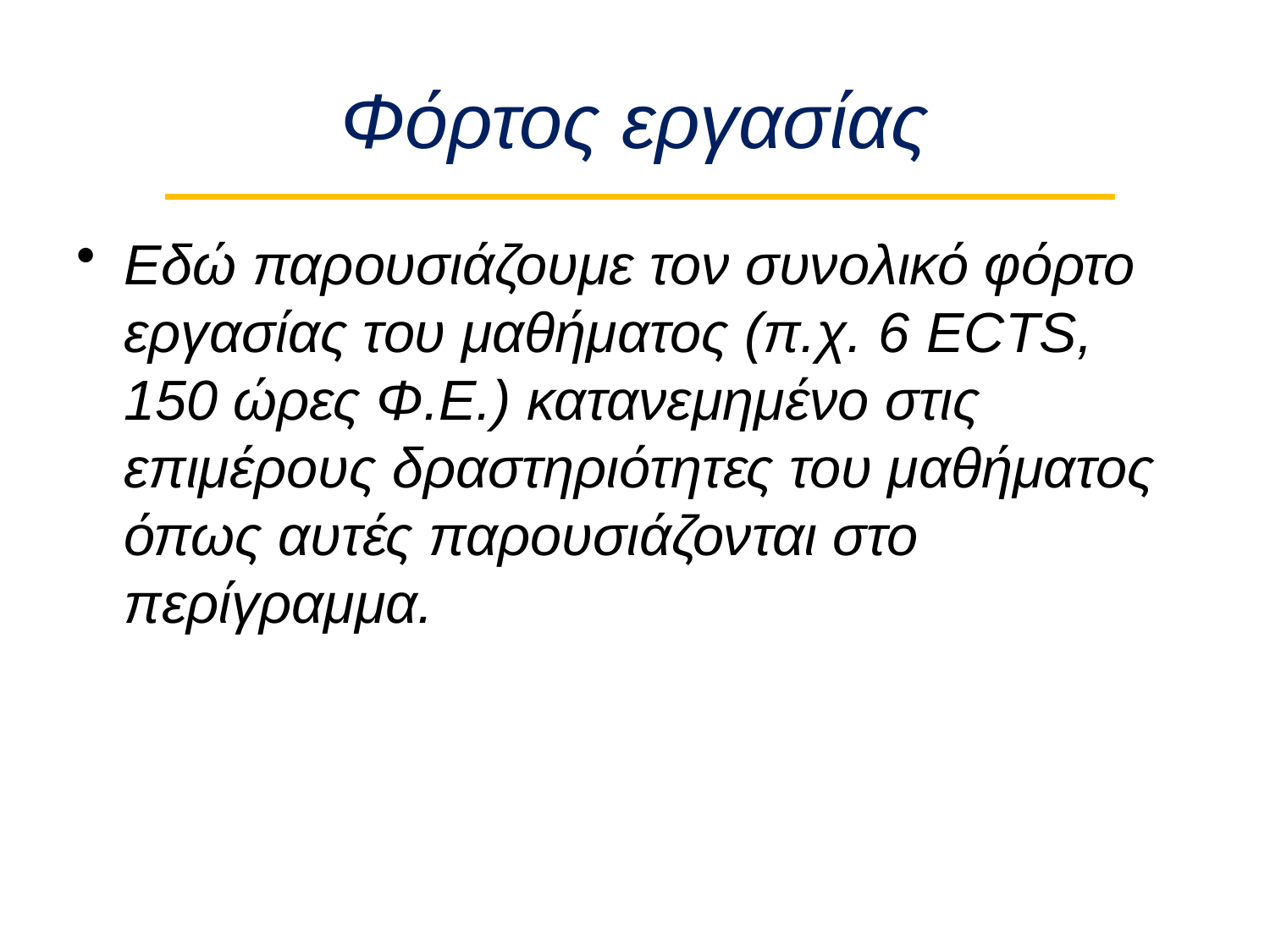

# Φόρτος εργασίας
Εδώ παρουσιάζουμε τον συνολικό φόρτο εργασίας του μαθήματος (π.χ. 6 ECTS, 150 ώρες Φ.Ε.) κατανεμημένο στις επιμέρους δραστηριότητες του μαθήματος όπως αυτές παρουσιάζονται στο περίγραμμα.